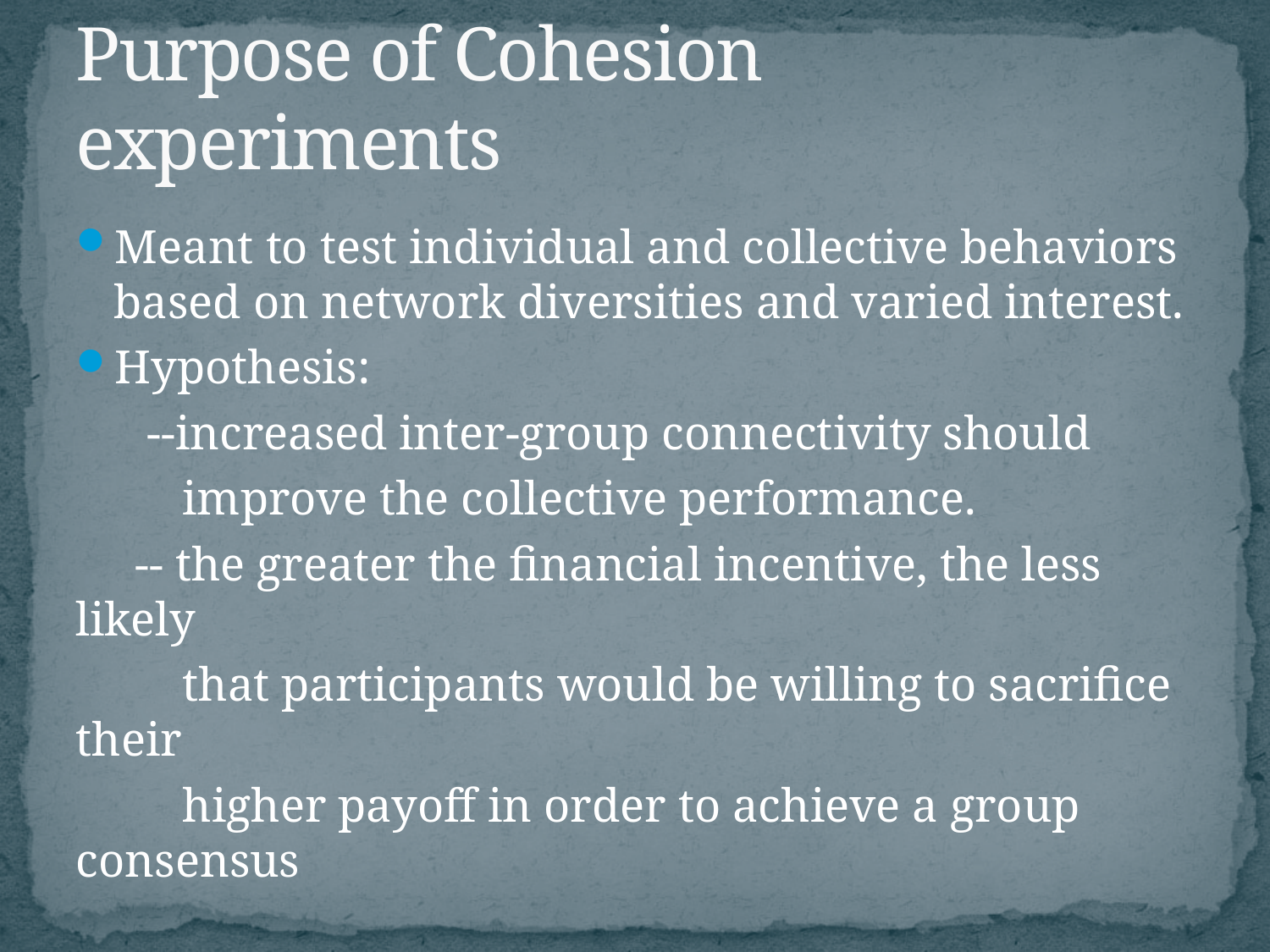

# Purpose of Cohesion experiments
Meant to test individual and collective behaviors based on network diversities and varied interest.
Hypothesis:
      --increased inter-group connectivity should
         improve the collective performance.
     -- the greater the financial incentive, the less likely
         that participants would be willing to sacrifice their
         higher payoff in order to achieve a group consensus